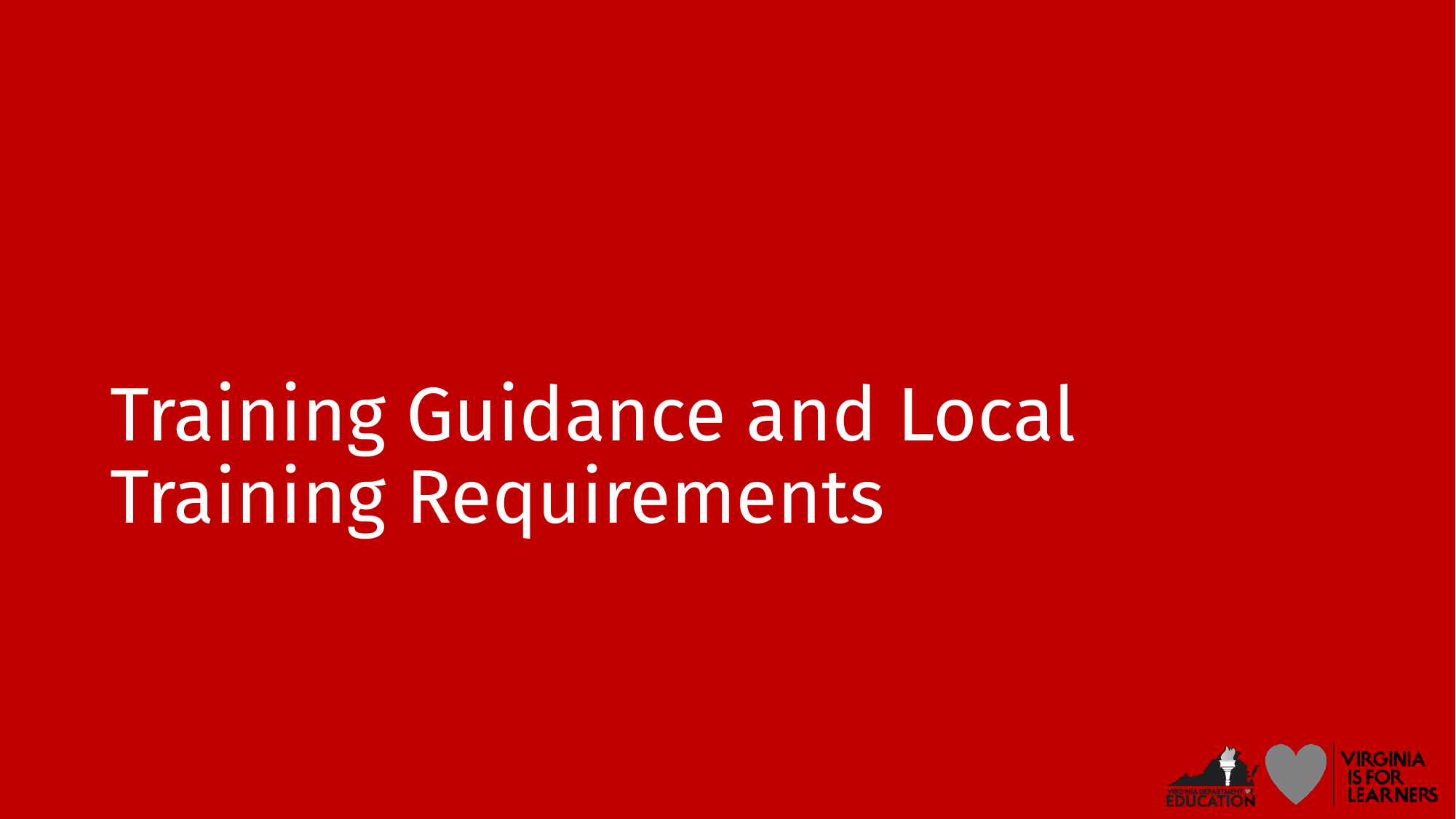

# Training Guidance and Local Training Requirements